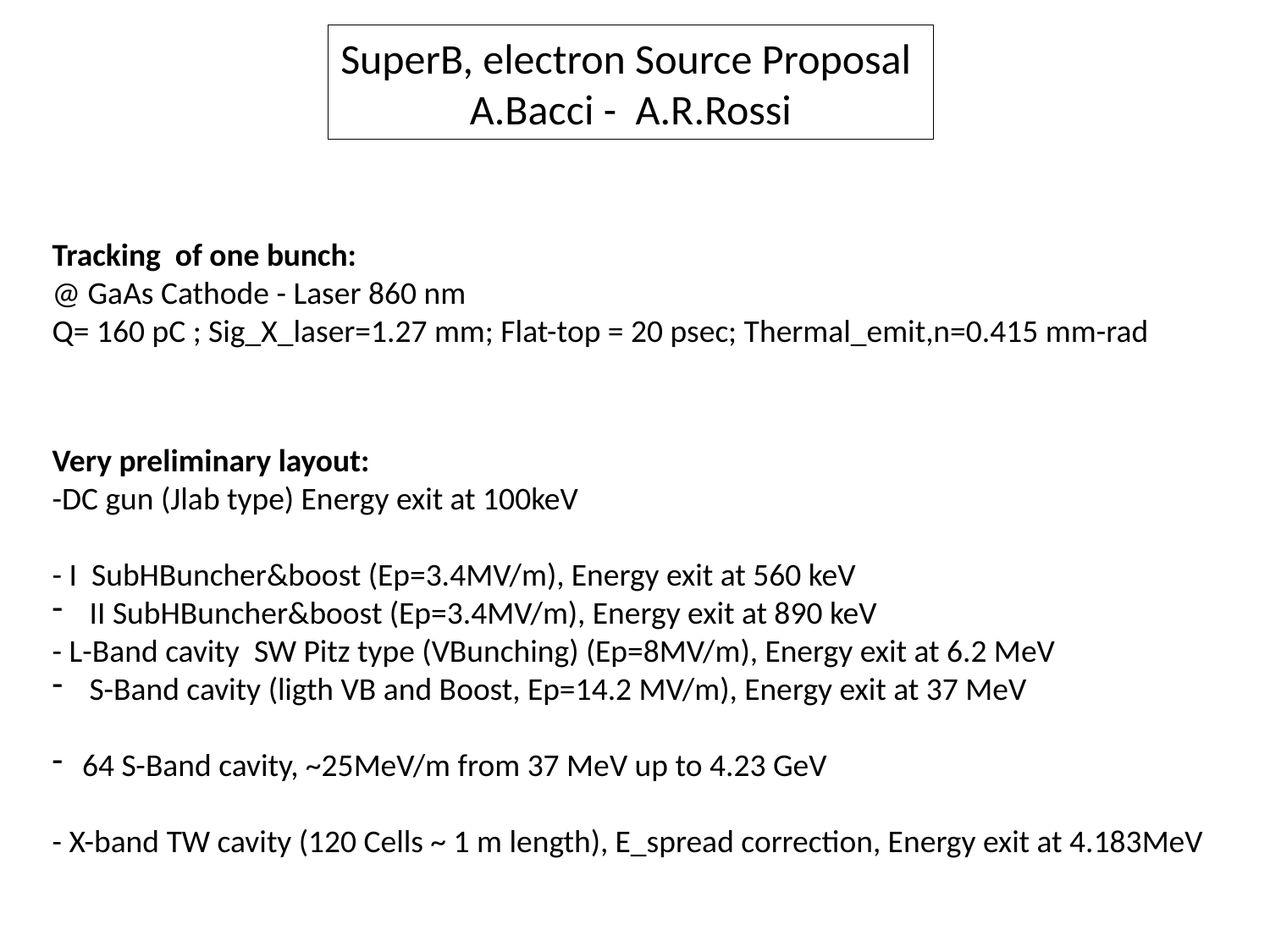

SuperB, electron Source Proposal
A.Bacci -  A.R.Rossi
Tracking  of one bunch:
@ GaAs Cathode - Laser 860 nm
Q= 160 pC ; Sig_X_laser=1.27 mm; Flat-top = 20 psec; Thermal_emit,n=0.415 mm-rad

Very preliminary layout:
-DC gun (Jlab type) Energy exit at 100keV

- I  SubHBuncher&boost (Ep=3.4MV/m), Energy exit at 560 keV
 II SubHBuncher&boost (Ep=3.4MV/m), Energy exit at 890 keV
- L-Band cavity  SW Pitz type (VBunching) (Ep=8MV/m), Energy exit at 6.2 MeV
 S-Band cavity (ligth VB and Boost, Ep=14.2 MV/m), Energy exit at 37 MeV

64 S-Band cavity, ~25MeV/m from 37 MeV up to 4.23 GeV

- X-band TW cavity (120 Cells ~ 1 m length), E_spread correction, Energy exit at 4.183MeV